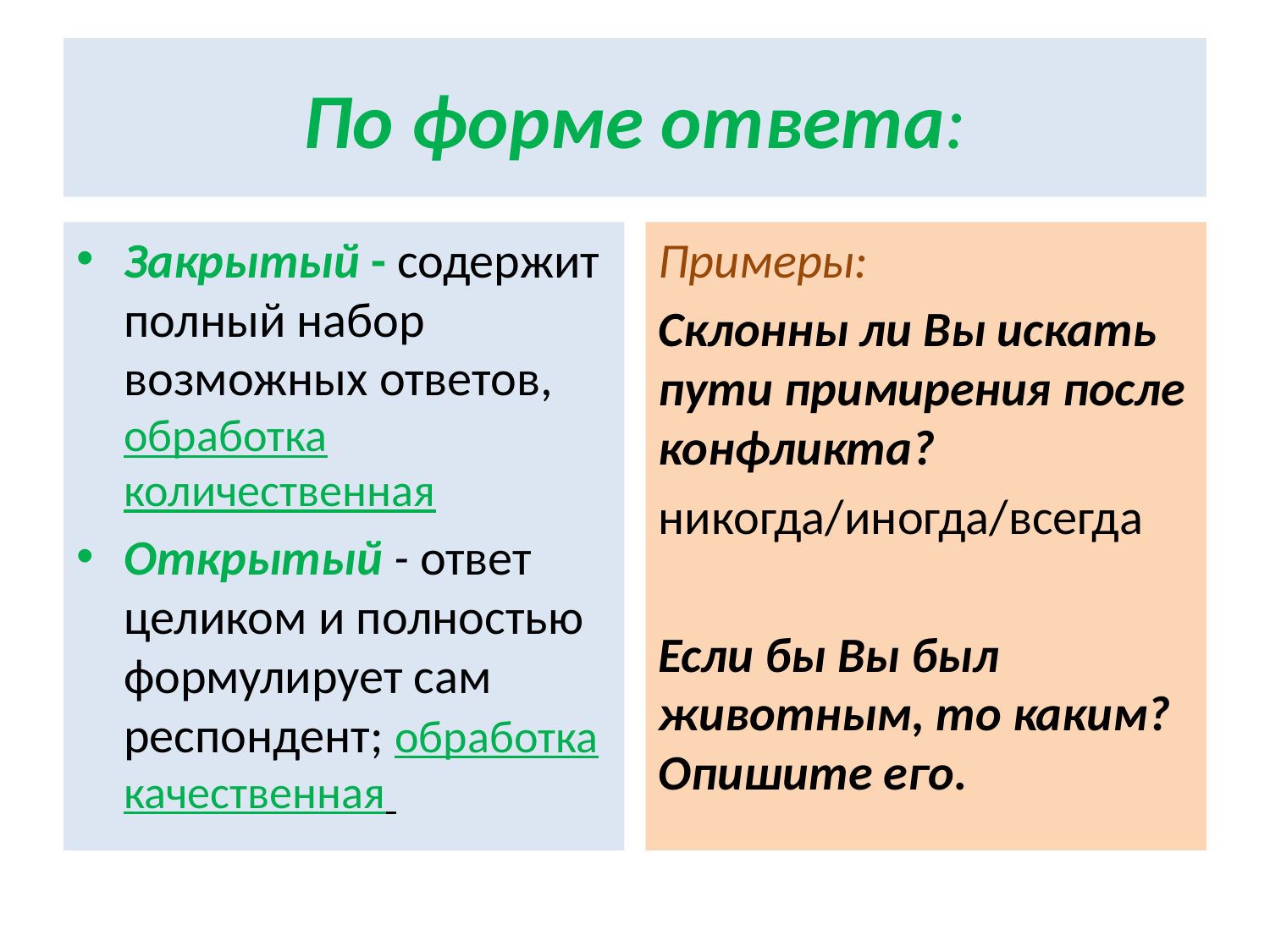

# По форме ответа:
Закрытый - содержит полный набор возможных ответов, обработка количественная
Открытый - ответ целиком и полностью формулирует сам респондент; обработка качественная

Примеры:
Склонны ли Вы искать пути примирения после конфликта?
никогда/иногда/всегда

Если бы Вы был животным, то каким? Опишите его.